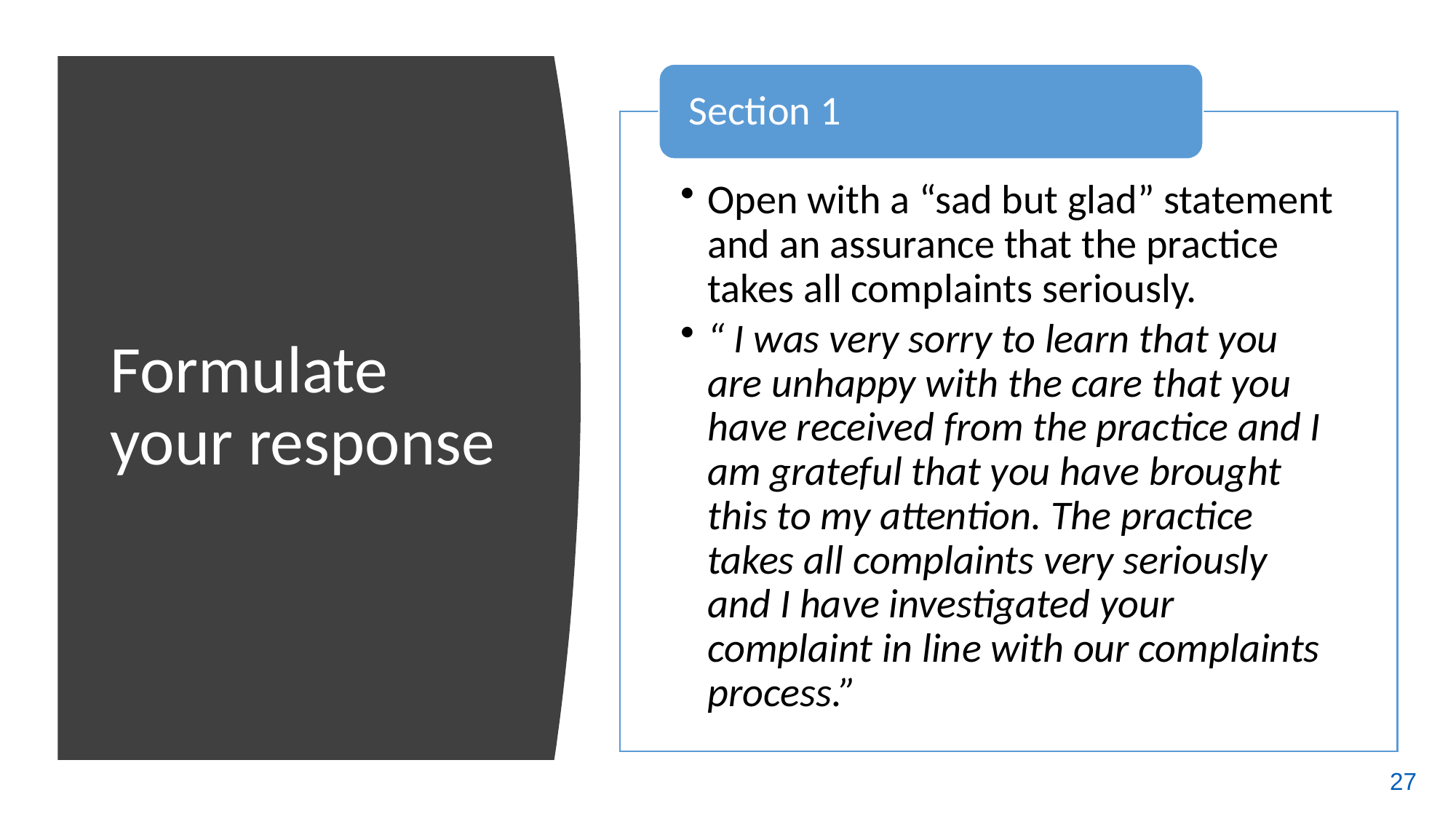

Open with a “sad but glad” statement and an assurance that the practice takes all complaints seriously.
“ I was very sorry to learn that you are unhappy with the care that you have received from the practice and I am grateful that you have brought this to my attention. The practice takes all complaints very seriously and I have investigated your complaint in line with our complaints process.”
Section 1

Formulate your response
27